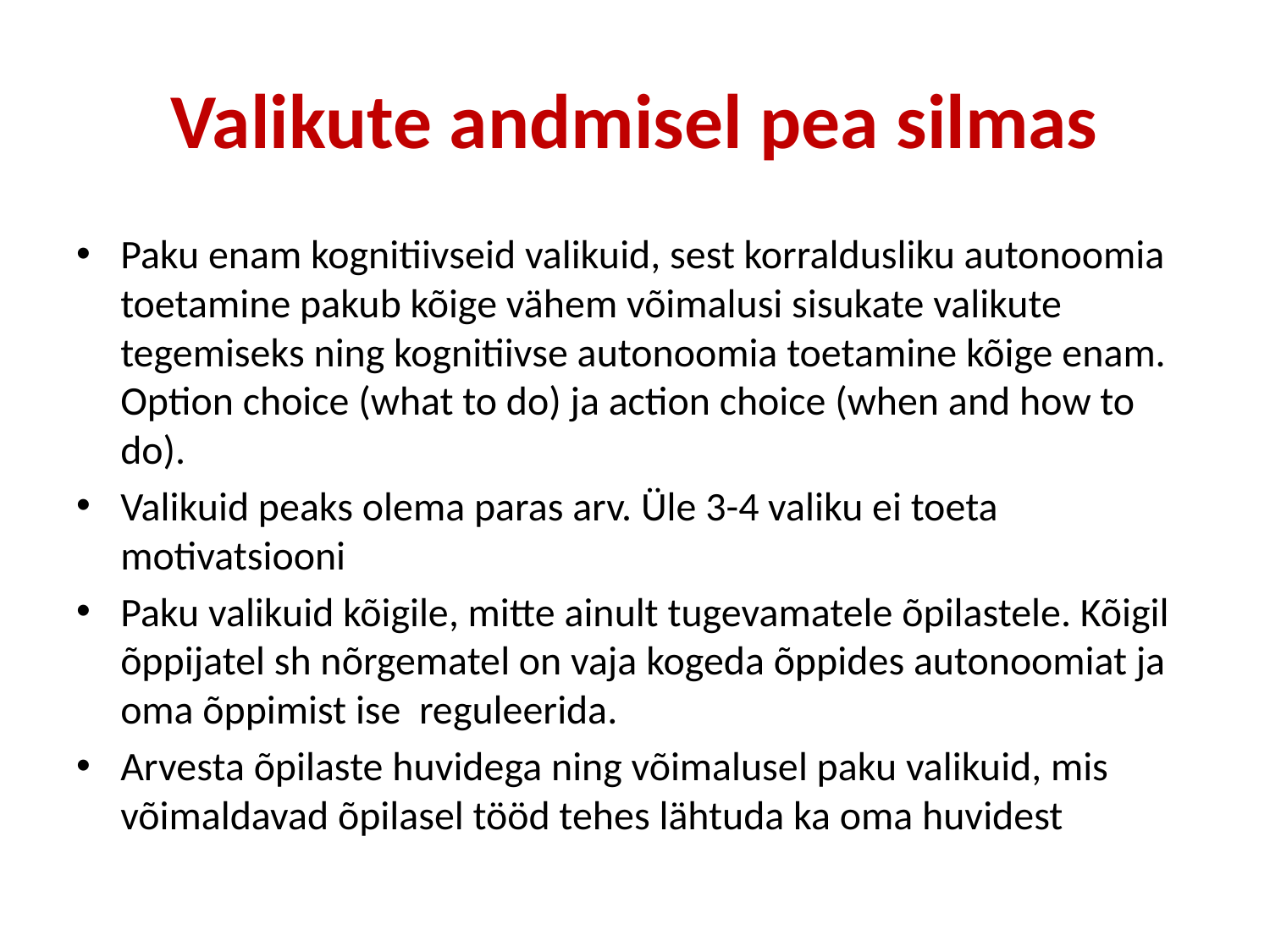

# Valikute andmisel pea silmas
Paku enam kognitiivseid valikuid, sest korraldusliku autonoomia toetamine pakub kõige vähem võimalusi sisukate valikute tegemiseks ning kognitiivse autonoomia toetamine kõige enam. Option choice (what to do) ja action choice (when and how to do).
Valikuid peaks olema paras arv. Üle 3-4 valiku ei toeta motivatsiooni
Paku valikuid kõigile, mitte ainult tugevamatele õpilastele. Kõigil õppijatel sh nõrgematel on vaja kogeda õppides autonoomiat ja oma õppimist ise  reguleerida.
Arvesta õpilaste huvidega ning võimalusel paku valikuid, mis võimaldavad õpilasel tööd tehes lähtuda ka oma huvidest